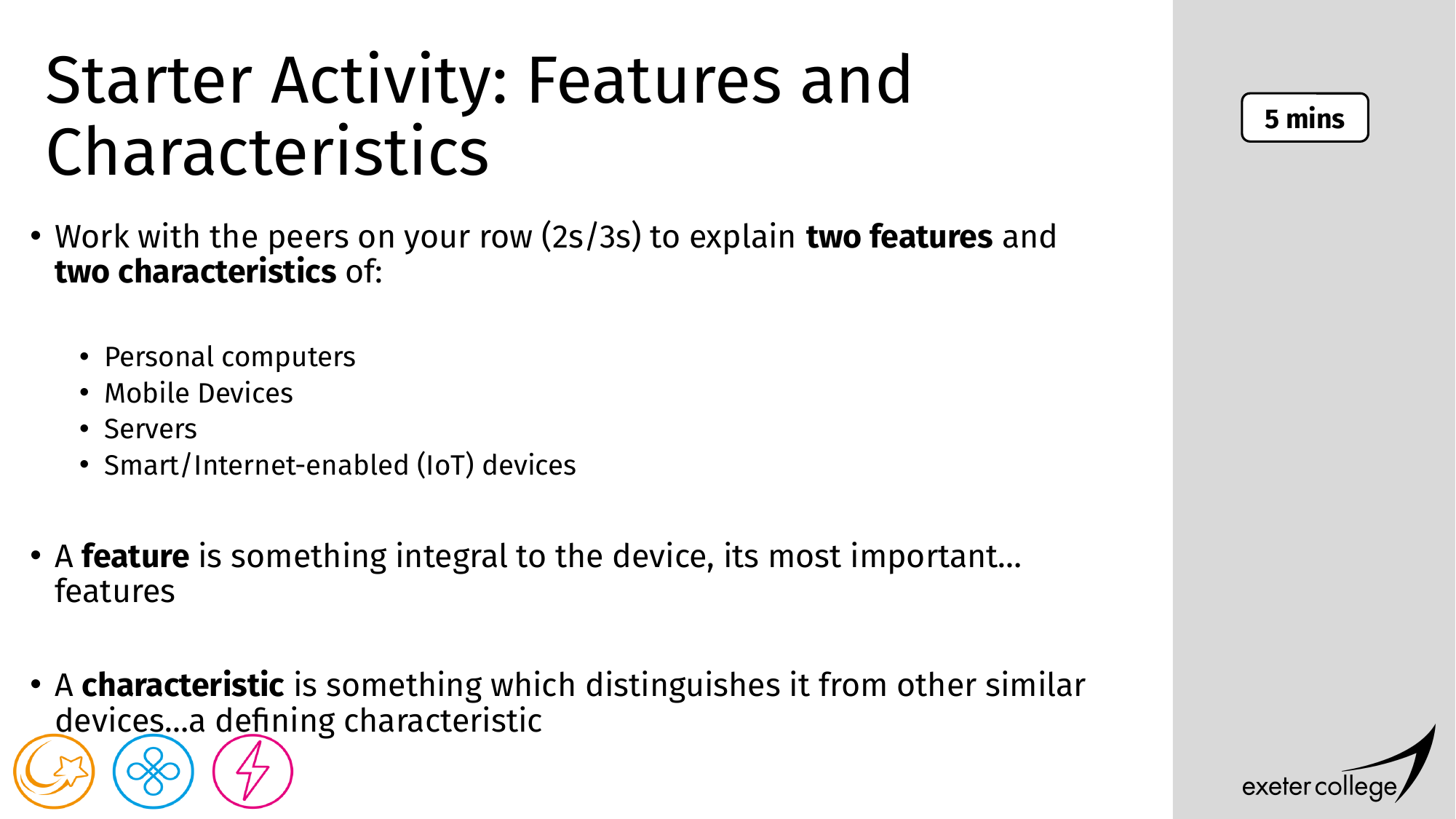

# Starter Activity: Features and Characteristics
5 mins
Work with the peers on your row (2s/3s) to explain two features and two characteristics of:

Personal computers
Mobile Devices
Servers
Smart/Internet-enabled (IoT) devices

A feature is something integral to the device, its most important…features

A characteristic is something which distinguishes it from other similar devices…a defining characteristic